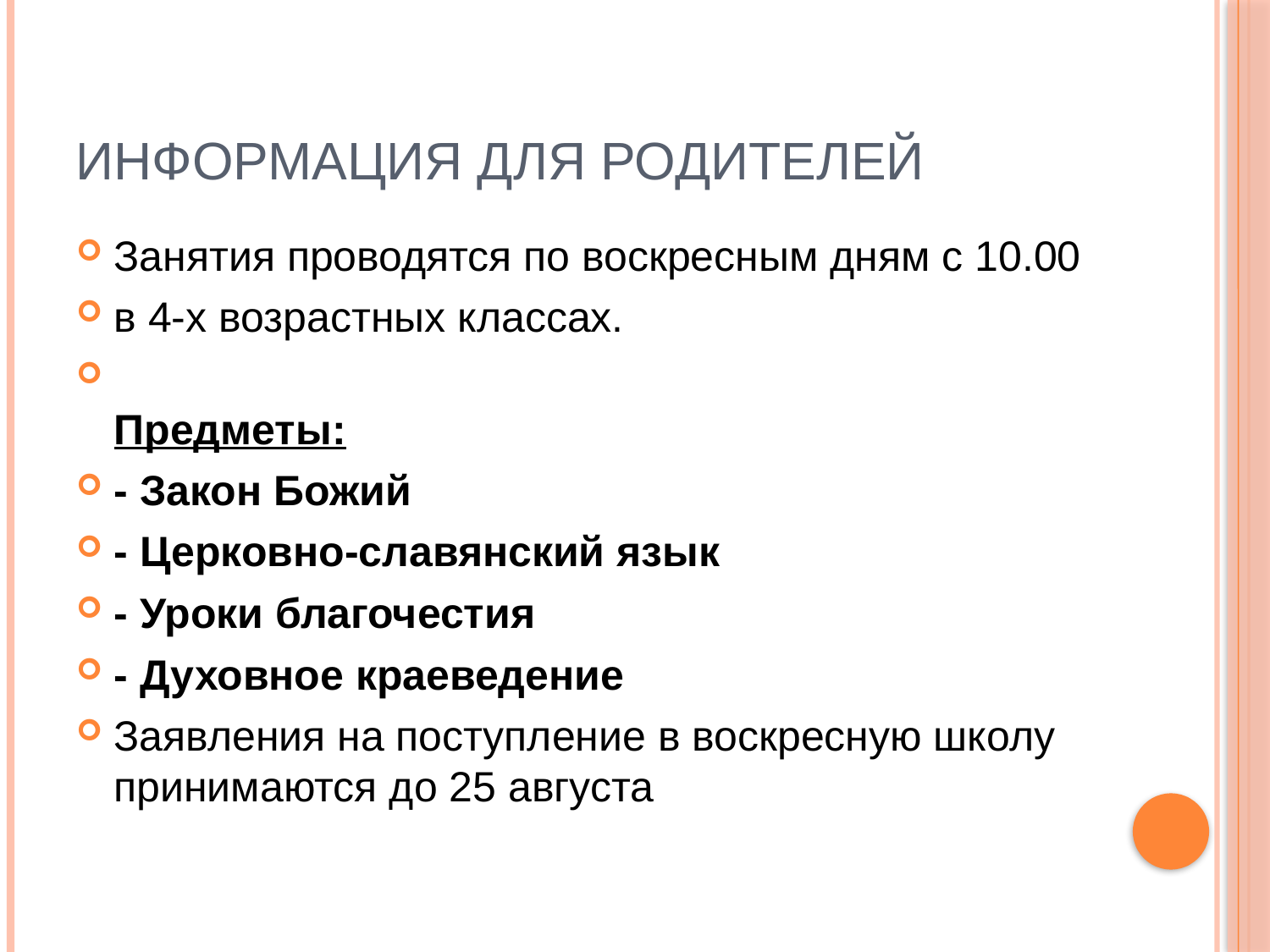

# Информация для родителей
Занятия проводятся по воскресным дням с 10.00
в 4-х возрастных классах.
Предметы:
- Закон Божий
- Церковно-славянский язык
- Уроки благочестия
- Духовное краеведение
Заявления на поступление в воскресную школу принимаются до 25 августа